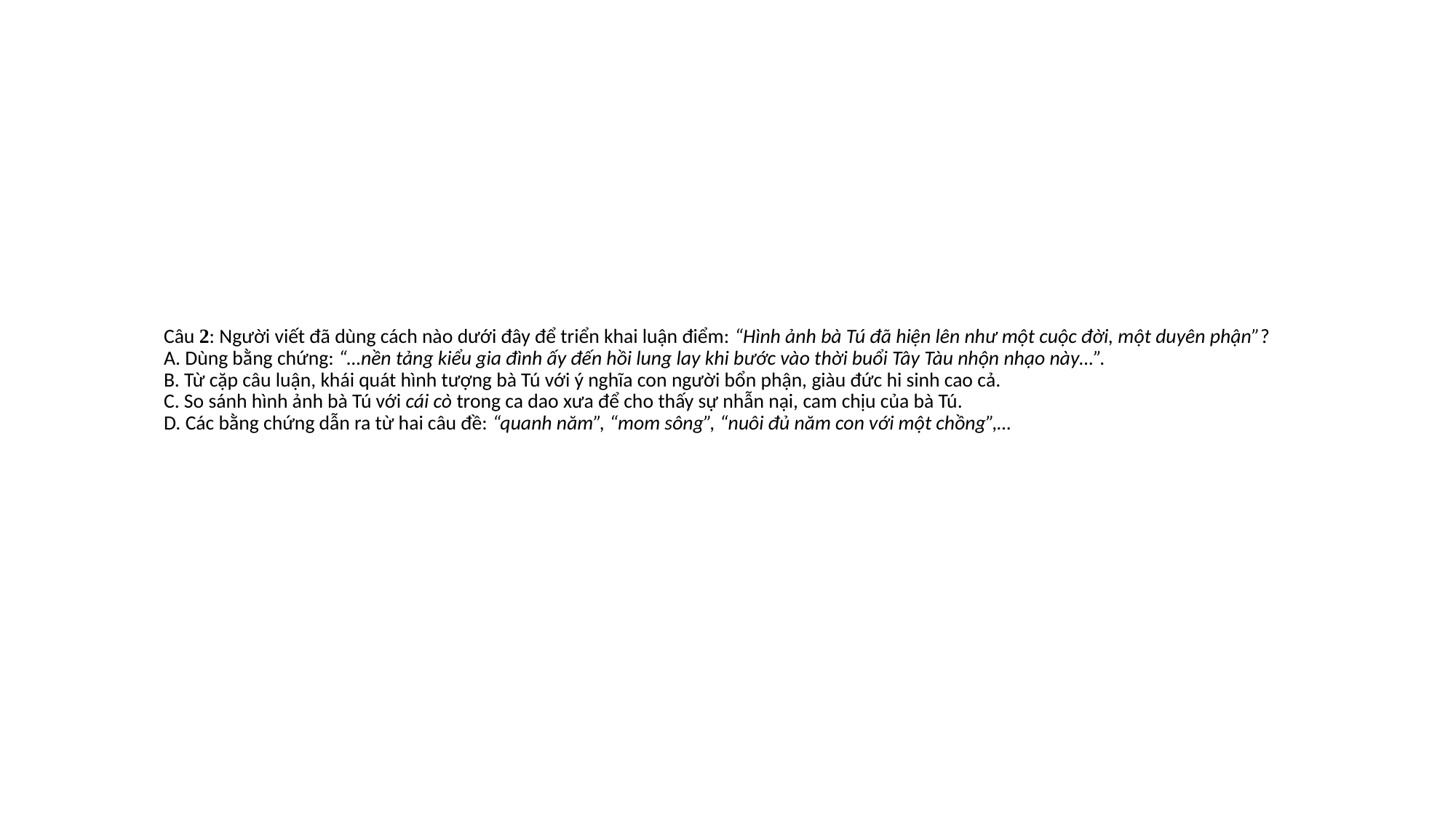

# Câu 2: Người viết đã dùng cách nào dưới đây để triển khai luận điểm: “Hình ảnh bà Tú đã hiện lên như một cuộc đời, một duyên phận”? A. Dùng bằng chứng: “…nền tảng kiểu gia đình ấy đến hồi lung lay khi bước vào thời buổi Tây Tàu nhộn nhạo này…”. B. Từ cặp câu luận, khái quát hình tượng bà Tú với ý nghĩa con người bổn phận, giàu đức hi sinh cao cả. C. So sánh hình ảnh bà Tú với cái cò trong ca dao xưa để cho thấy sự nhẫn nại, cam chịu của bà Tú. D. Các bằng chứng dẫn ra từ hai câu đề: “quanh năm”, “mom sông”, “nuôi đủ năm con với một chồng”,…